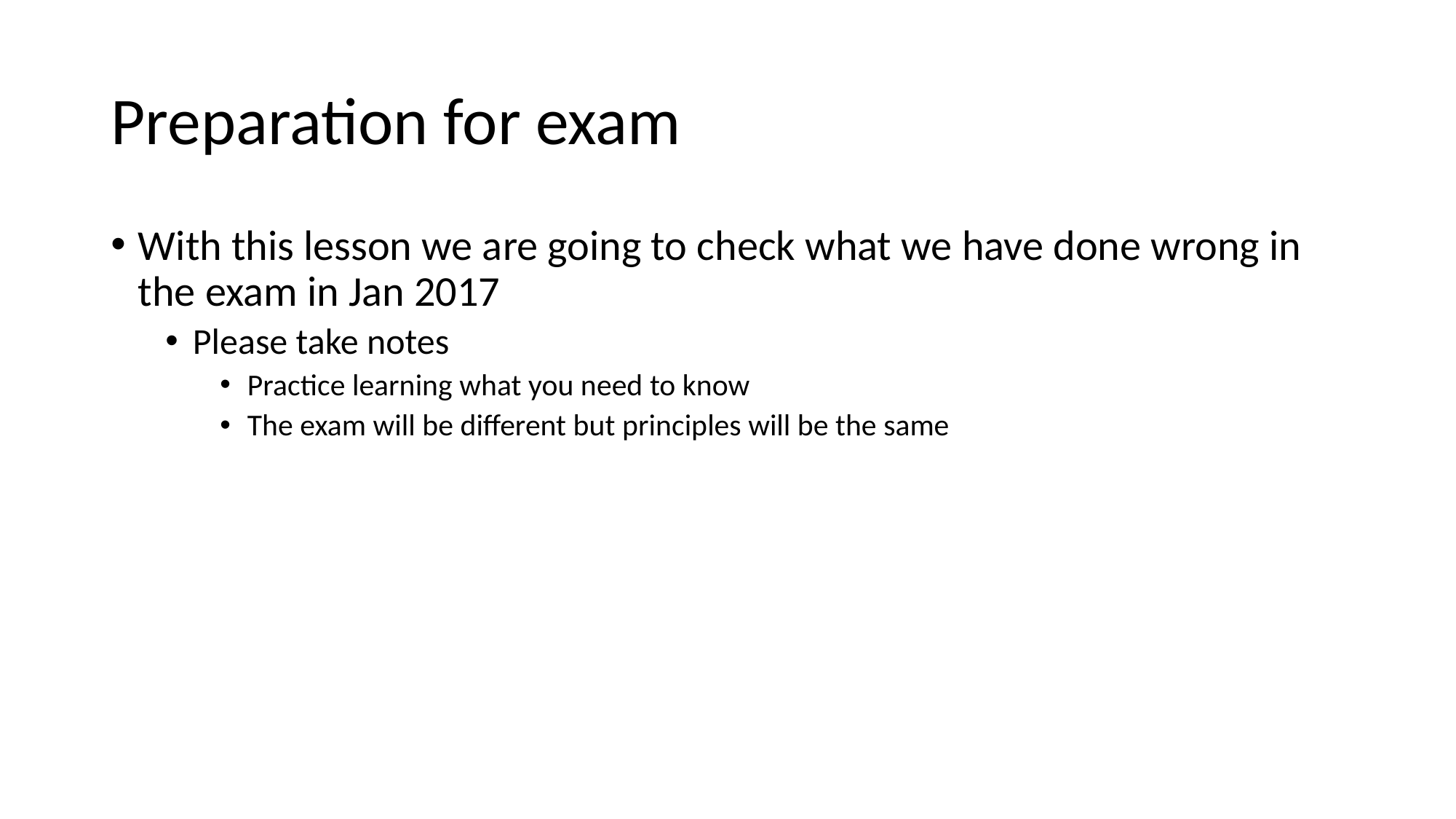

# Preparation for exam
With this lesson we are going to check what we have done wrong in the exam in Jan 2017
Please take notes
Practice learning what you need to know
The exam will be different but principles will be the same